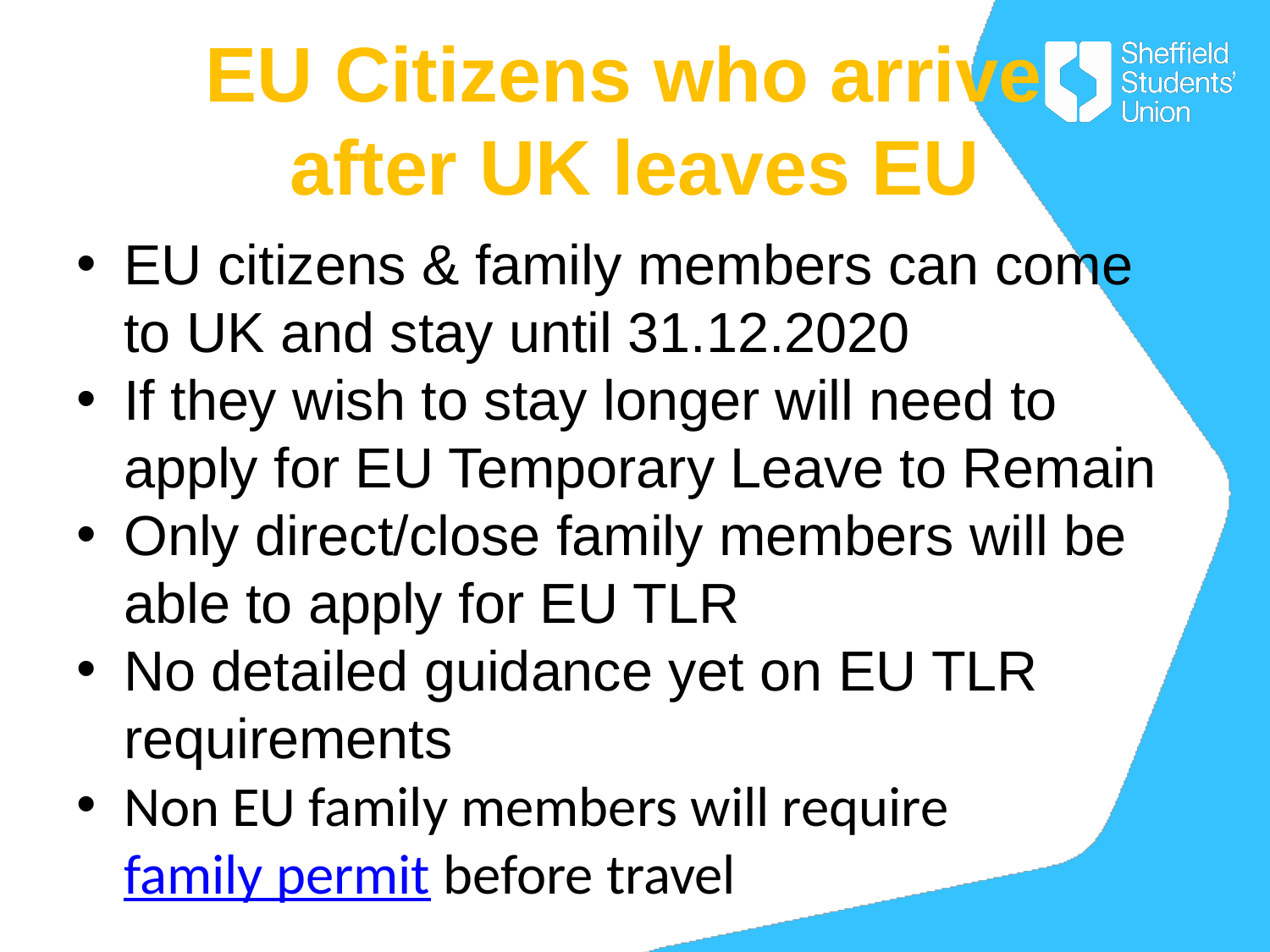

# EU Citizens who arrive after UK leaves EU
EU citizens & family members can come to UK and stay until 31.12.2020
If they wish to stay longer will need to apply for EU Temporary Leave to Remain
Only direct/close family members will be able to apply for EU TLR
No detailed guidance yet on EU TLR   requirements
Non EU family members will require family permit before travel